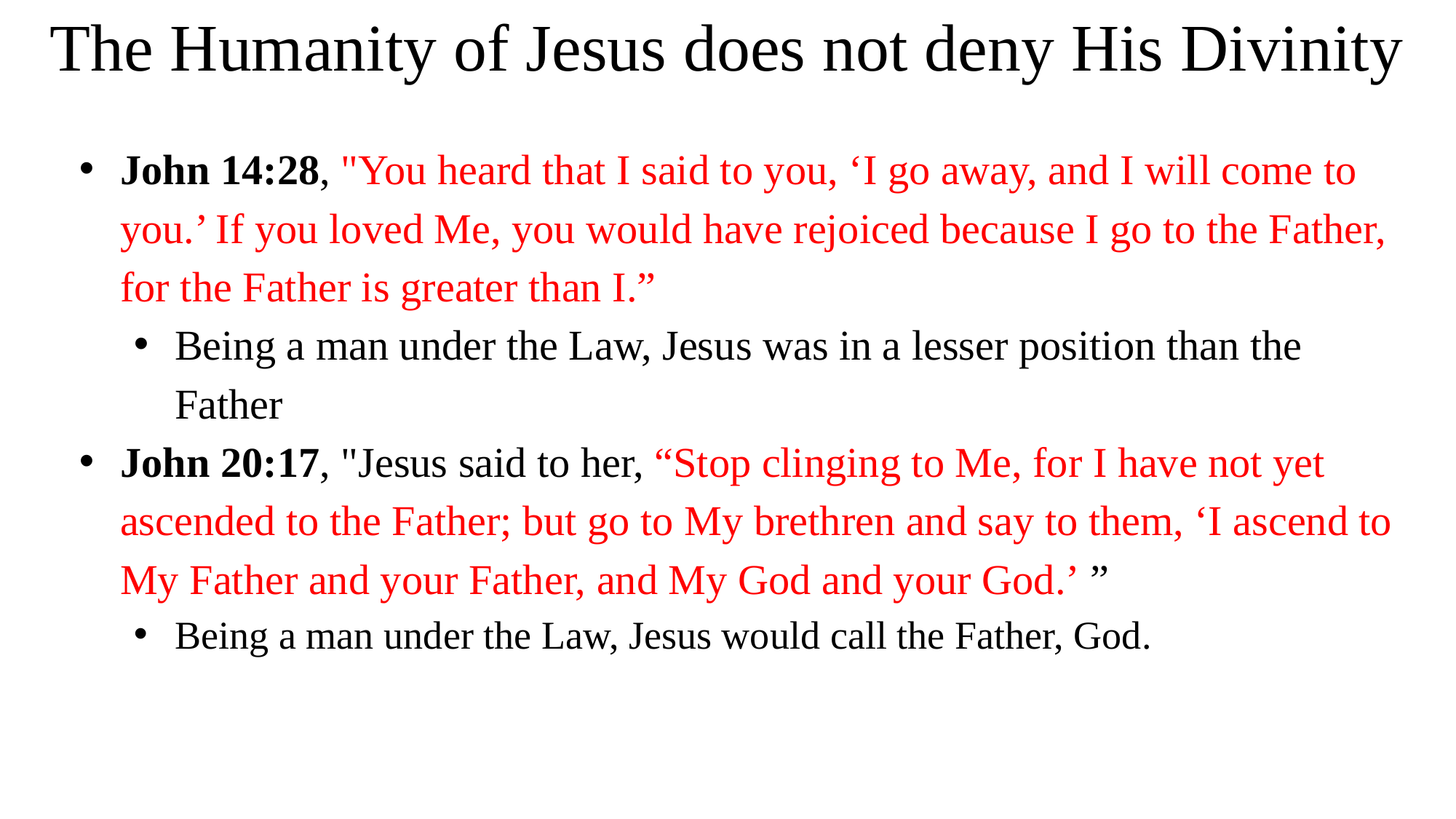

# The Humanity of Jesus does not deny His Divinity
John 14:28, "You heard that I said to you, ‘I go away, and I will come to you.’ If you loved Me, you would have rejoiced because I go to the Father, for the Father is greater than I.”
Being a man under the Law, Jesus was in a lesser position than the Father
John 20:17, "Jesus said to her, “Stop clinging to Me, for I have not yet ascended to the Father; but go to My brethren and say to them, ‘I ascend to My Father and your Father, and My God and your God.’ ”
Being a man under the Law, Jesus would call the Father, God.